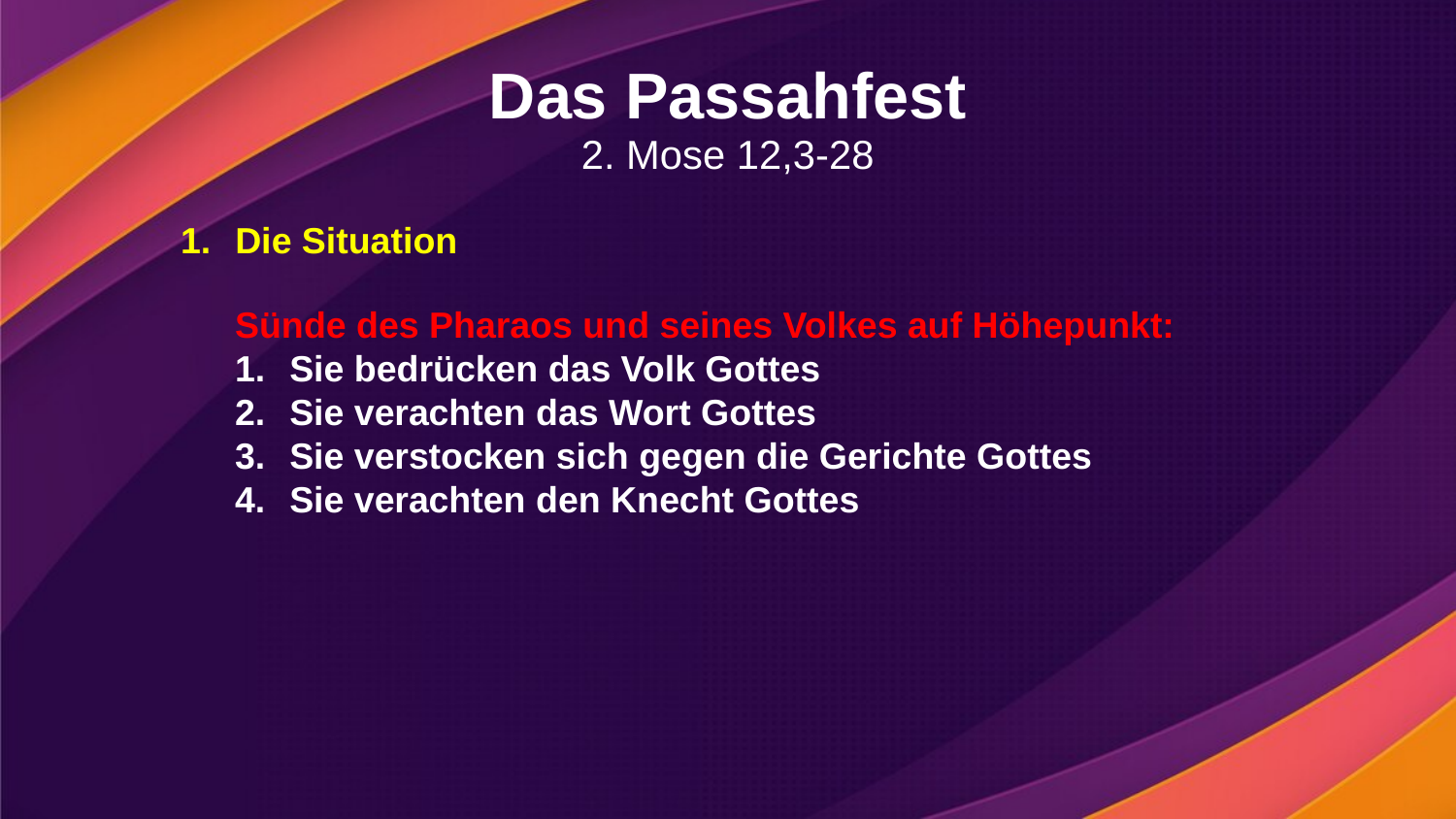

Das Passahfest
2. Mose 12,3-28
Die Situation
Sünde des Pharaos und seines Volkes auf Höhepunkt:
Sie bedrücken das Volk Gottes
Sie verachten das Wort Gottes
Sie verstocken sich gegen die Gerichte Gottes
Sie verachten den Knecht Gottes